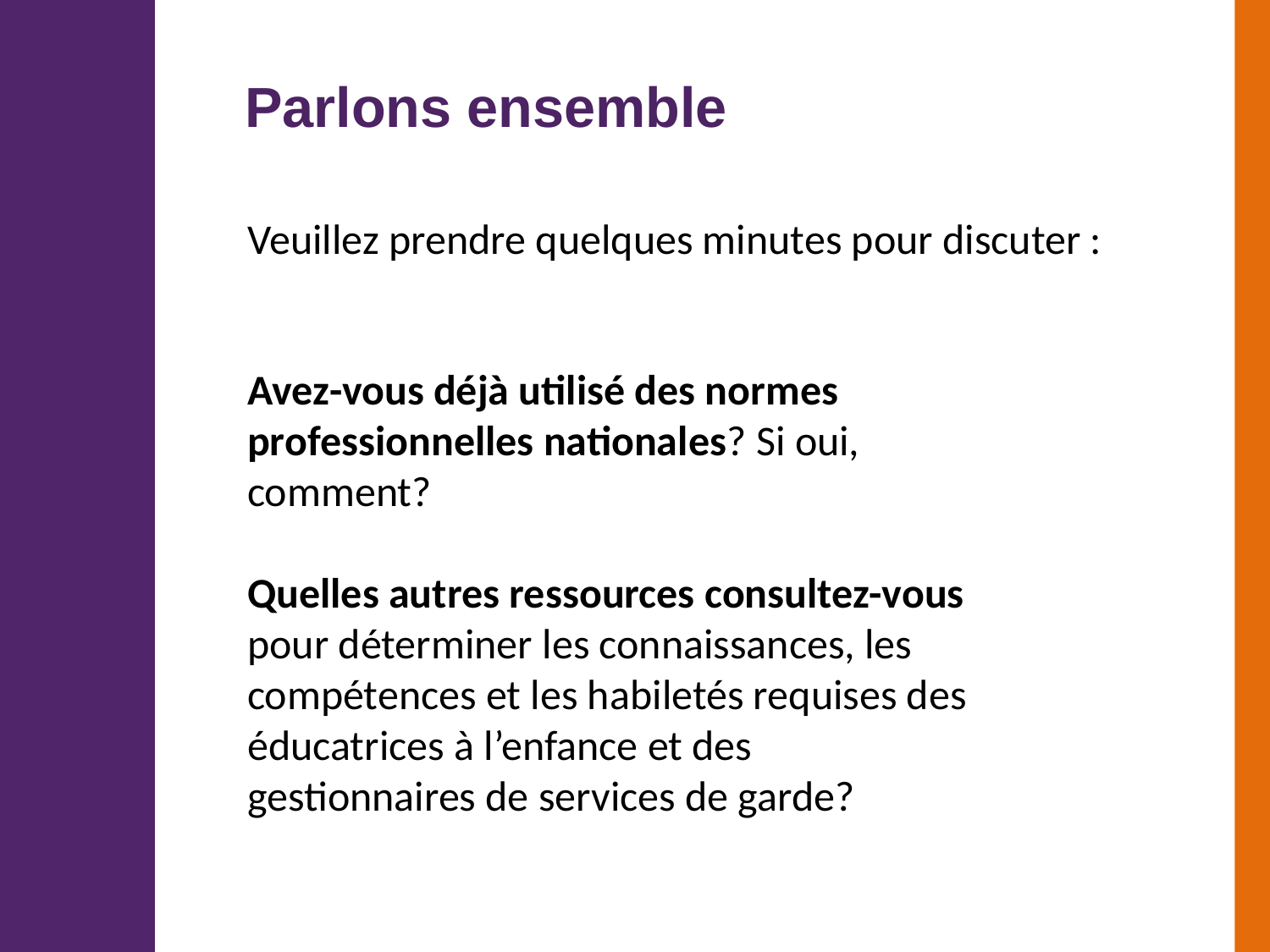

Parlons ensemble
Veuillez prendre quelques minutes pour discuter :
Avez-vous déjà utilisé des normes professionnelles nationales? Si oui, comment?

Quelles autres ressources consultez-vous pour déterminer les connaissances, les compétences et les habiletés requises des éducatrices à l’enfance et des gestionnaires de services de garde?